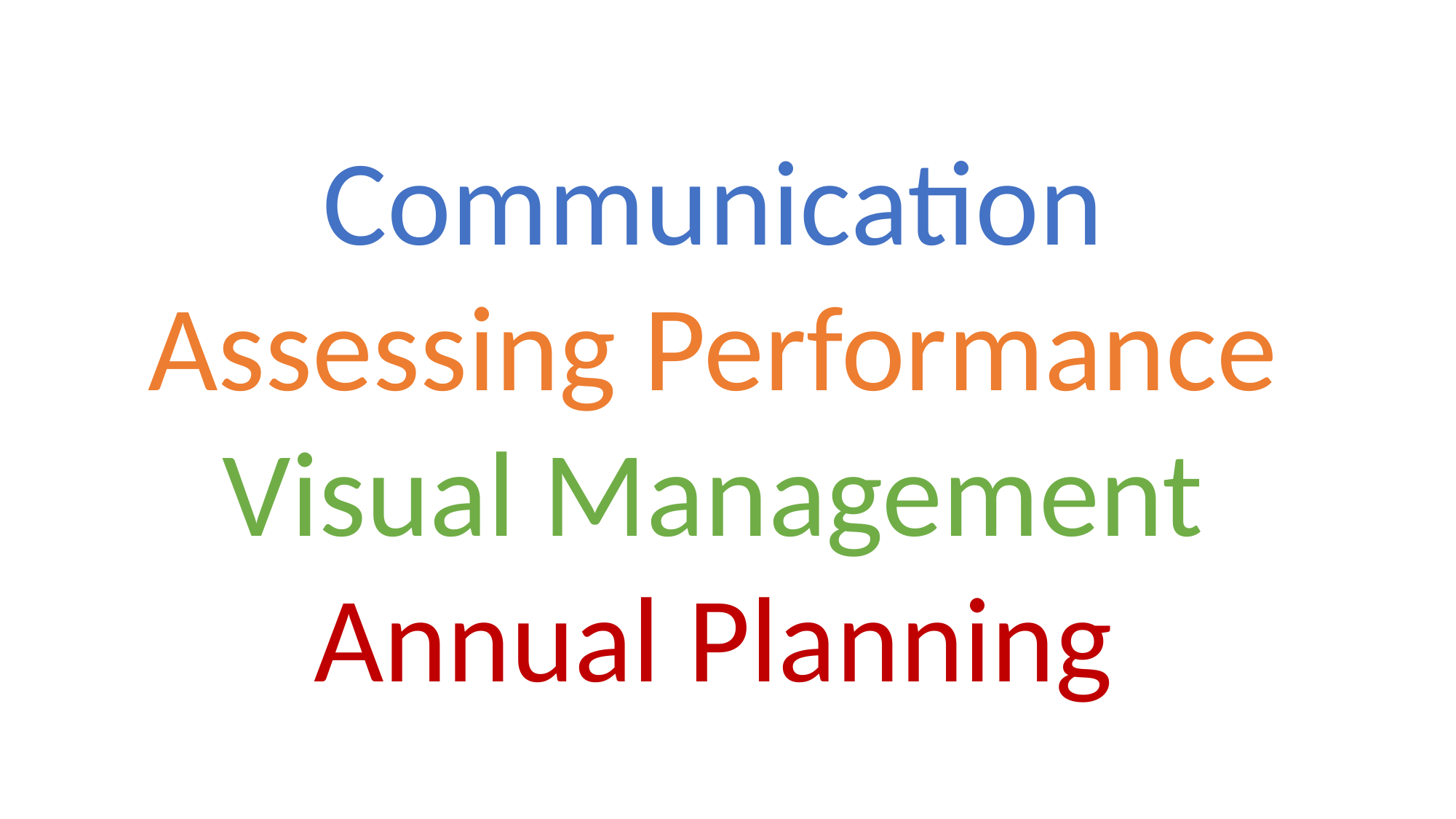

Communication
Assessing Performance
Visual Management
Annual Planning